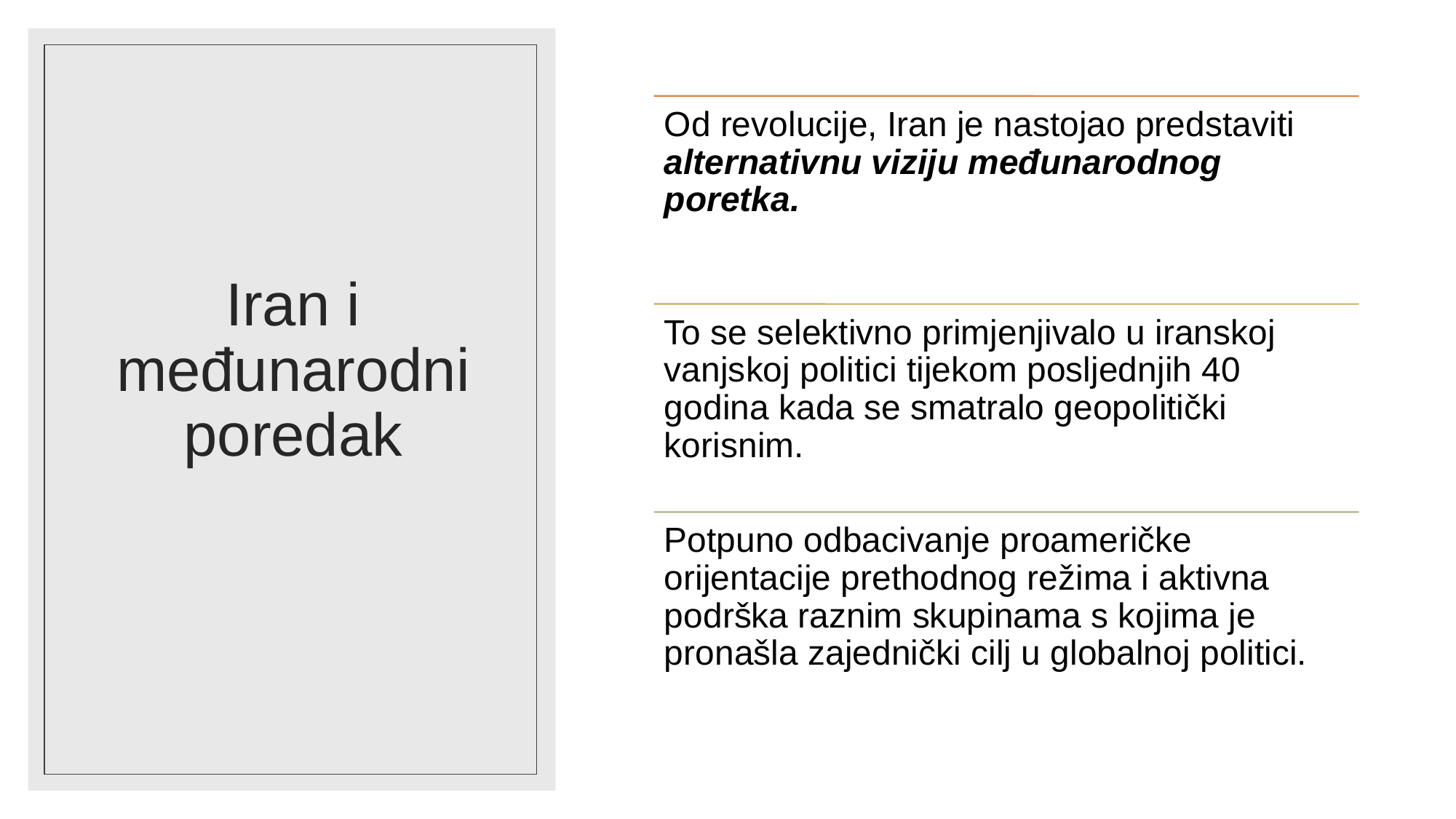

# Iran i međunarodni poredak
Od revolucije, Iran je nastojao predstaviti alternativnu viziju međunarodnog poretka.
To se selektivno primjenjivalo u iranskoj vanjskoj politici tijekom posljednjih 40 godina kada se smatralo geopolitički korisnim.
Potpuno odbacivanje proameričke orijentacije prethodnog režima i aktivna podrška raznim skupinama s kojima je pronašla zajednički cilj u globalnoj politici.